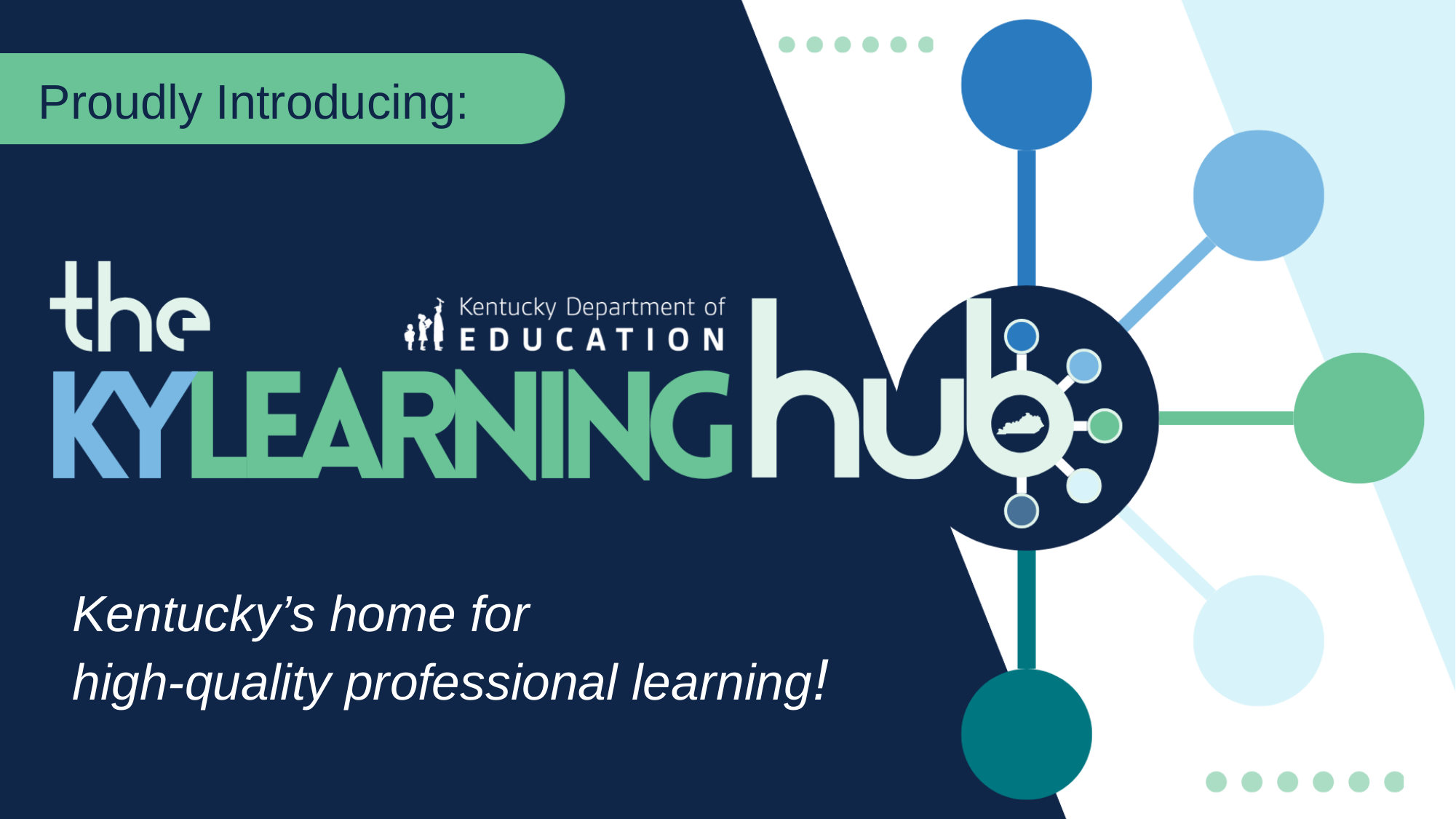

Proudly Introducing:
Kentucky’s home for
high-quality professional learning!